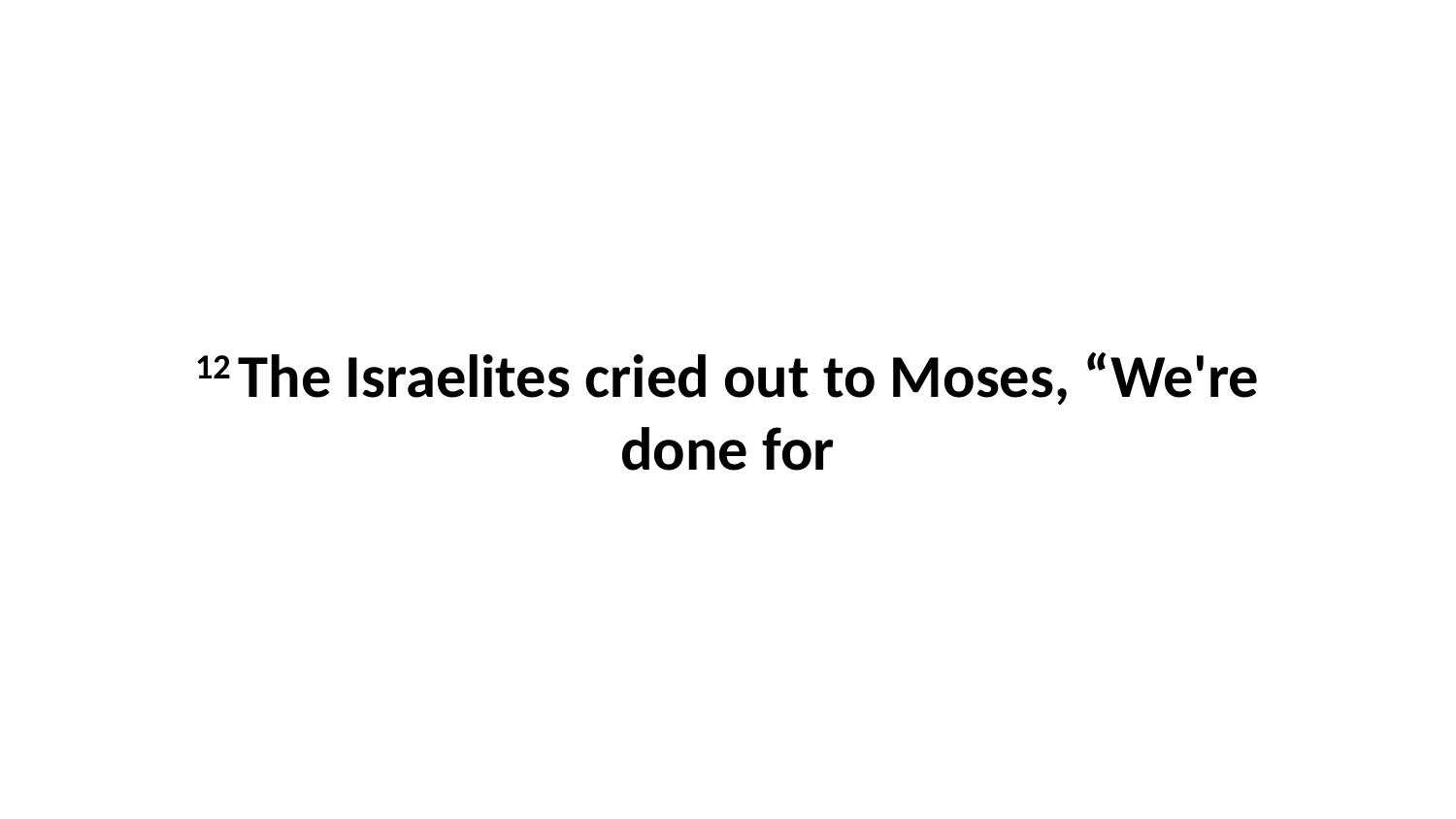

12 The Israelites cried out to Moses, “We're done for